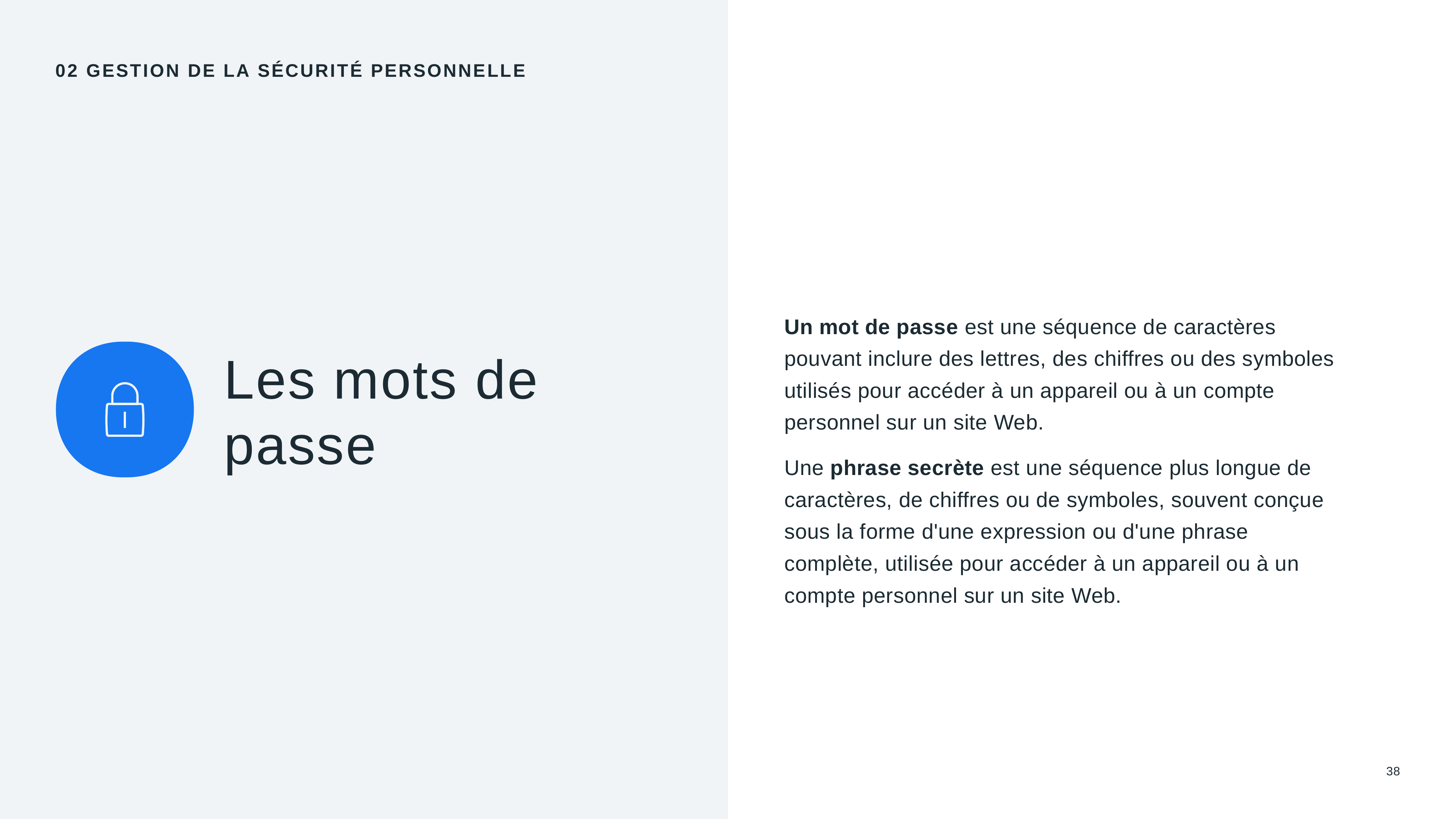

02 gestion de la sécurité personnelle
Les mots de passe
Un mot de passe est une séquence de caractères pouvant inclure des lettres, des chiffres ou des symboles utilisés pour accéder à un appareil ou à un compte personnel sur un site Web.
Une phrase secrète est une séquence plus longue de caractères, de chiffres ou de symboles, souvent conçue sous la forme d'une expression ou d'une phrase complète, utilisée pour accéder à un appareil ou à un compte personnel sur un site Web.